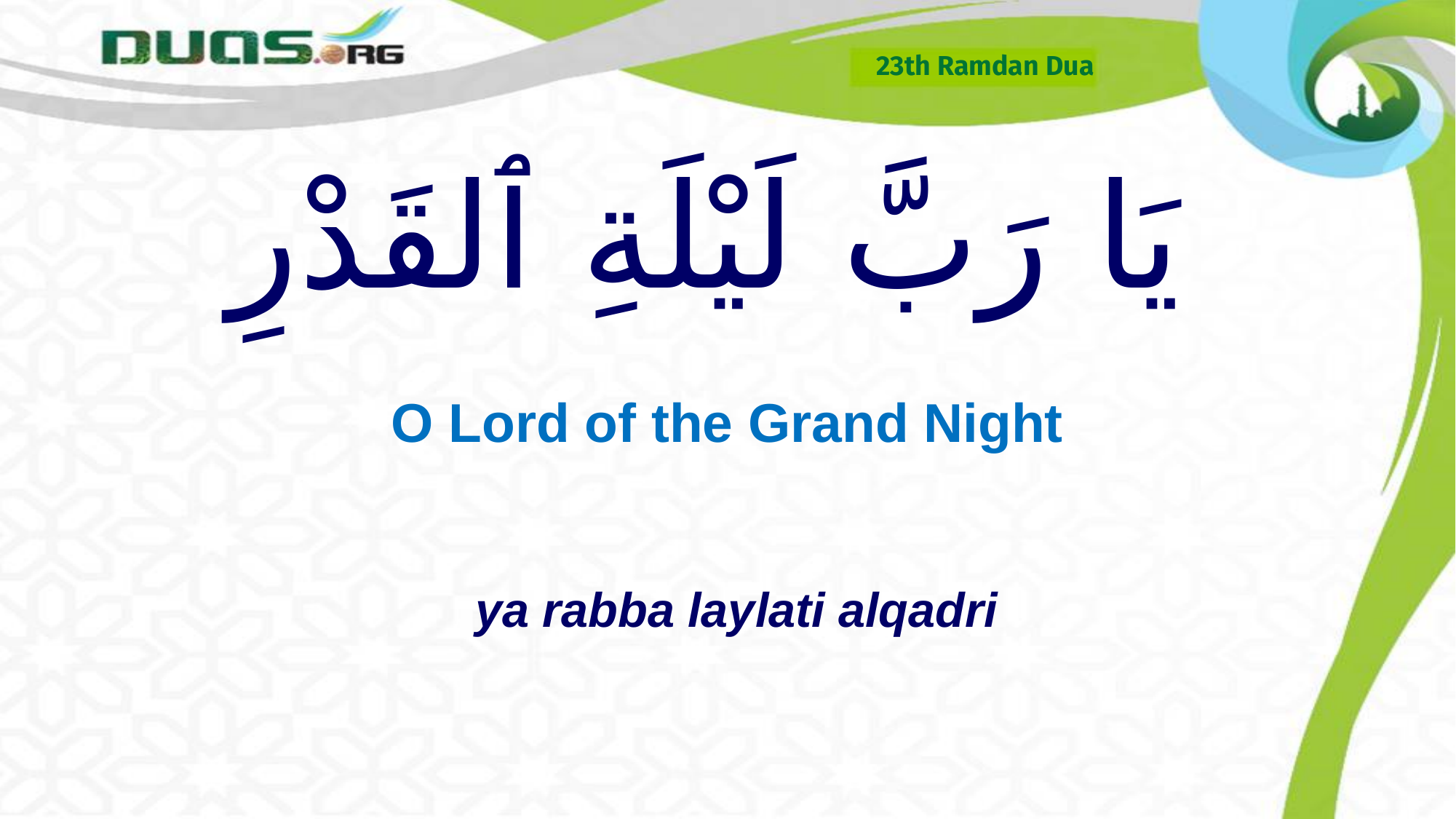

23th Ramdan Dua
# يَا رَبَّ لَيْلَةِ ٱلقَدْرِ
O Lord of the Grand Night
ya rabba laylati alqadri